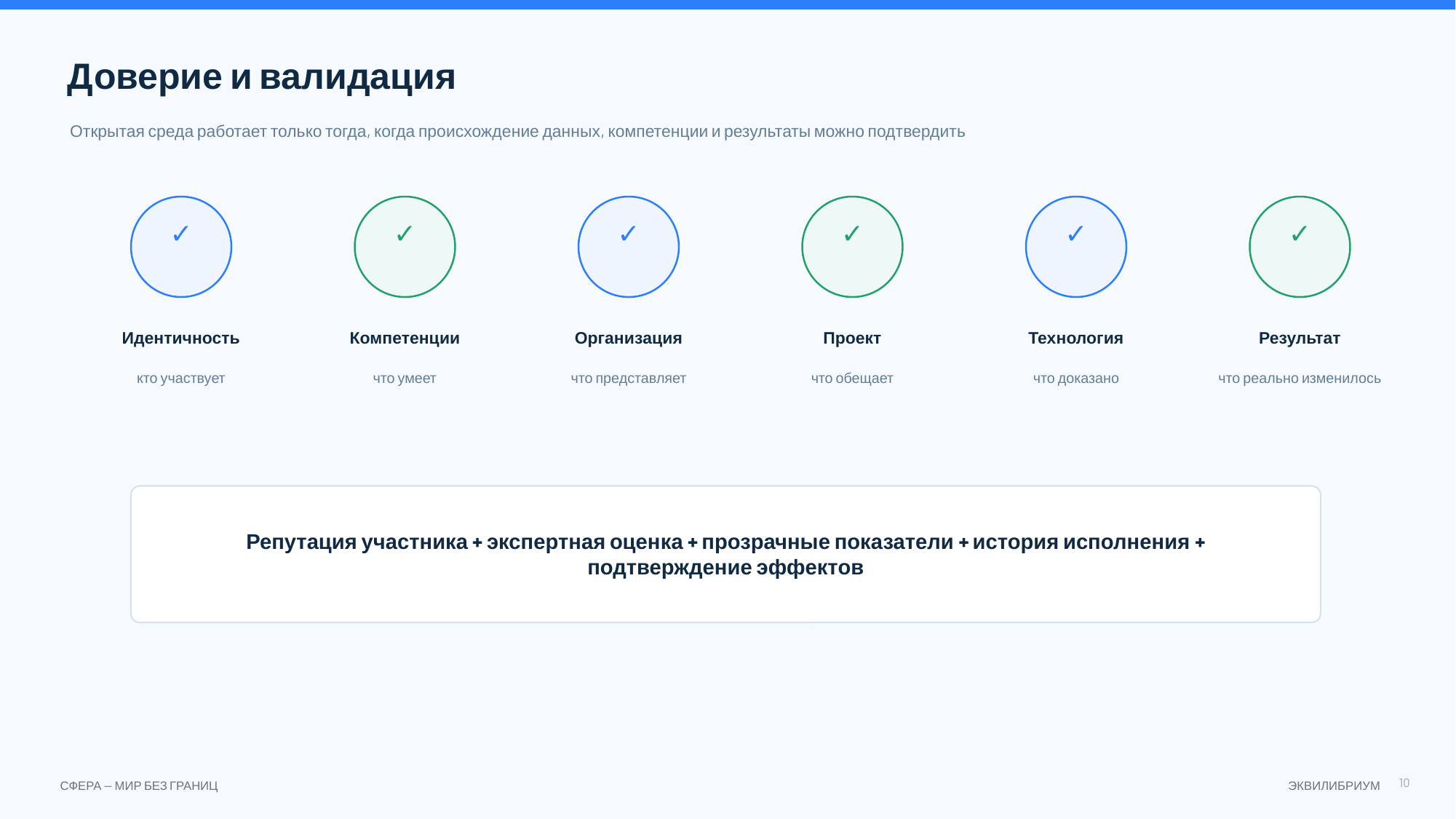

Доверие и валидация
Открытая среда работает только тогда, когда происхождение данных, компетенции и результаты можно подтвердить

✓
✓
✓
✓
✓
✓
Идентичность
Компетенции
Организация
Проект
Технология
Результат
кто участвует
что умеет
что представляет
что обещает
что доказано
что реально изменилось

Репутация участника + экспертная оценка + прозрачные показатели + история исполнения + подтверждение эффектов
10